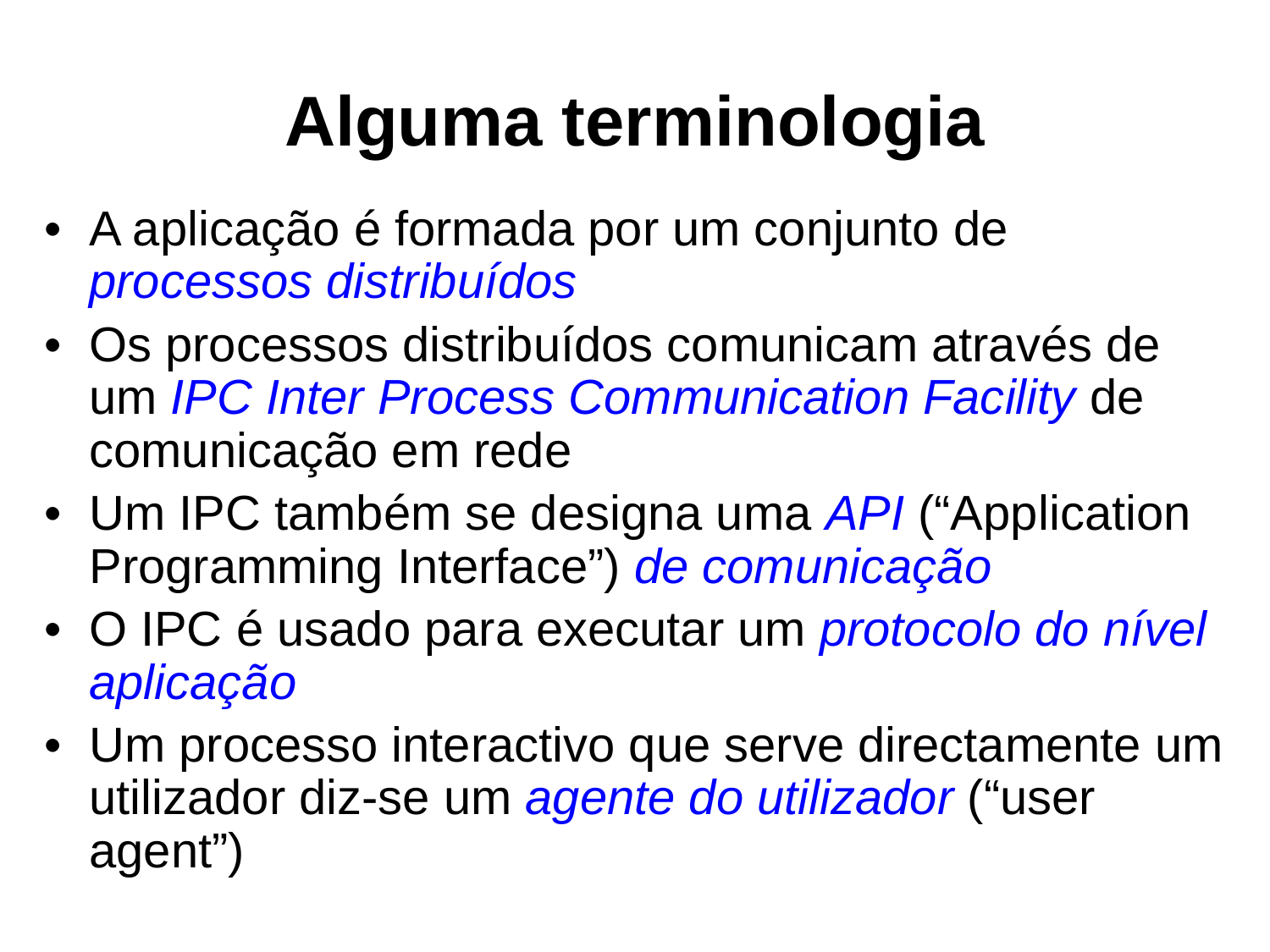

# Alguma terminologia
A aplicação é formada por um conjunto de processos distribuídos
Os processos distribuídos comunicam através de um IPC Inter Process Communication Facility de comunicação em rede
Um IPC também se designa uma API (“Application Programming Interface”) de comunicação
O IPC é usado para executar um protocolo do nível aplicação
Um processo interactivo que serve directamente um utilizador diz-se um agente do utilizador (“user agent”)